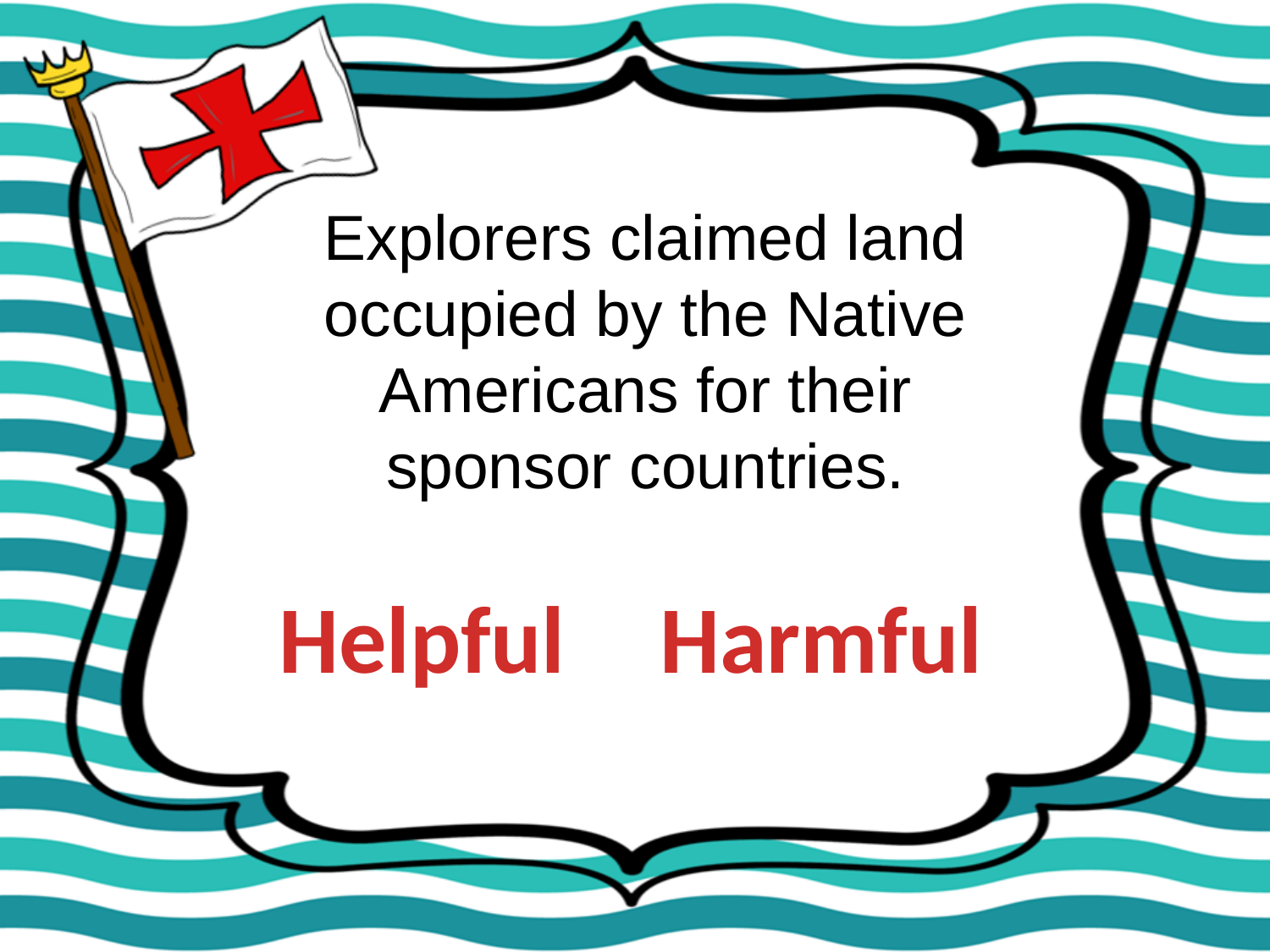

Explorers claimed land occupied by the Native Americans for their sponsor countries.
Helpful
Harmful